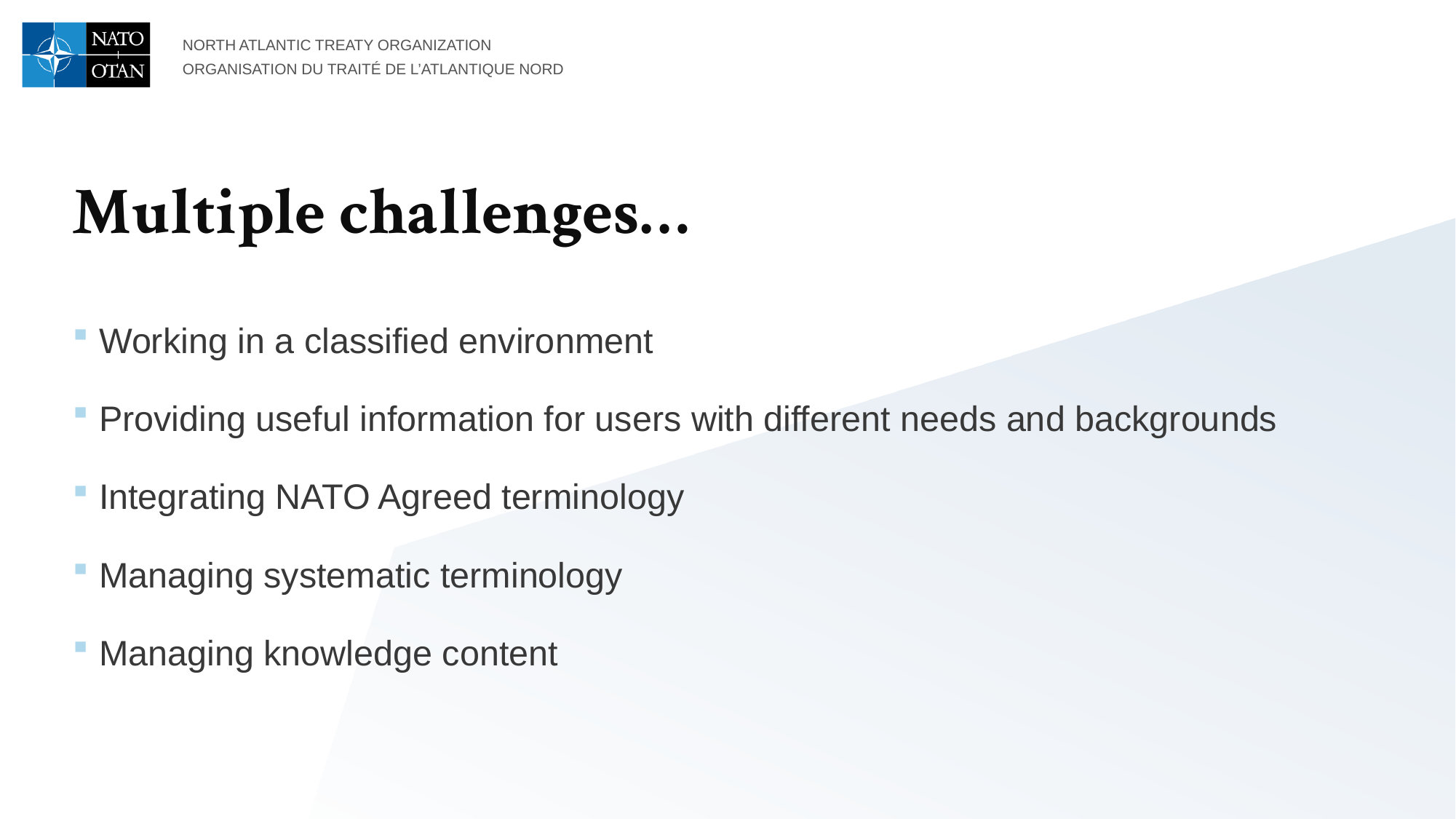

# Multiple challenges…
Working in a classified environment
Providing useful information for users with different needs and backgrounds
Integrating NATO Agreed terminology
Managing systematic terminology
Managing knowledge content